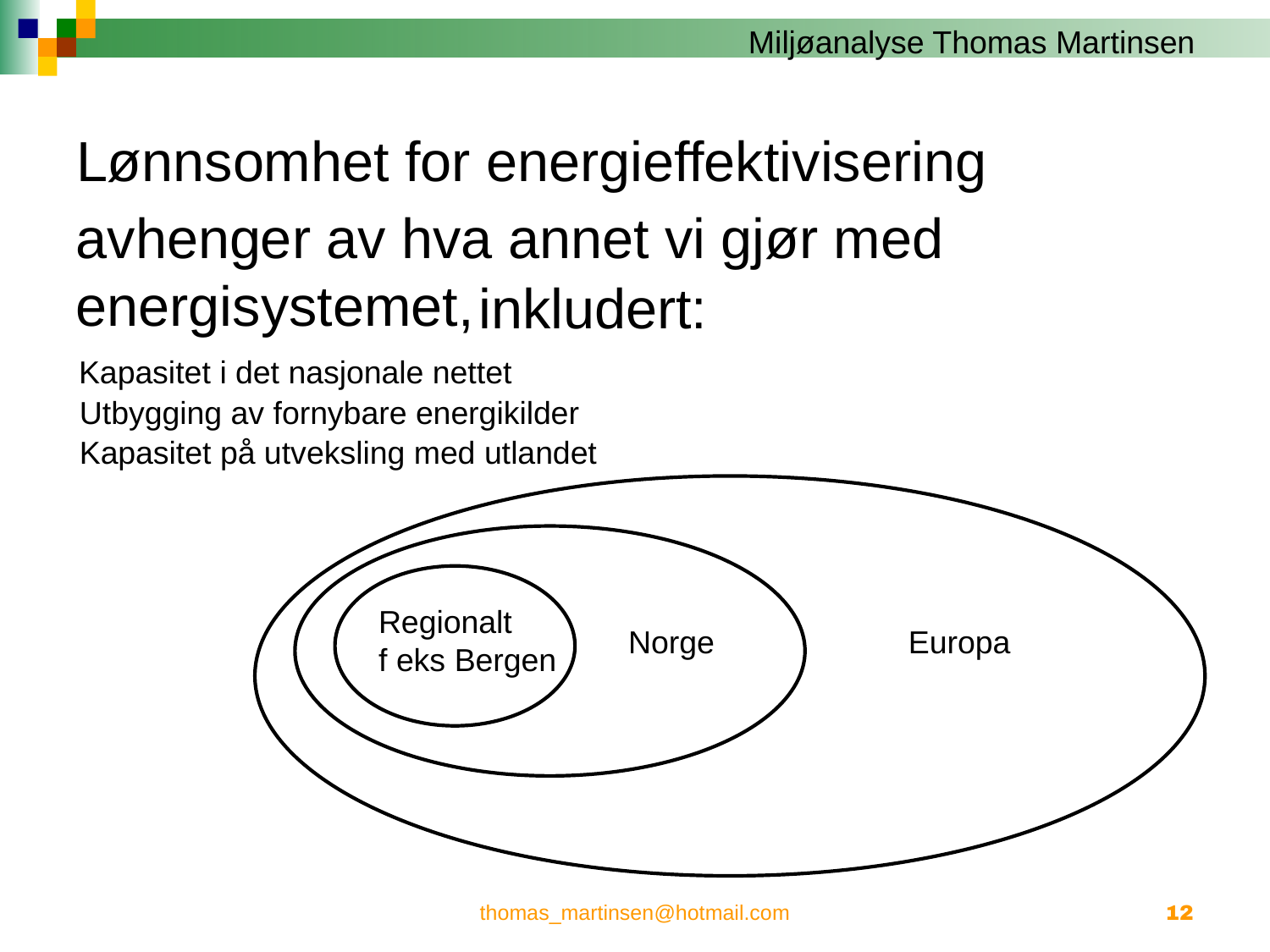

# Lønnsomhet for energieffektivisering
avhenger av hva annet vi gjør med energisystemet,
inkludert:
Kapasitet i det nasjonale nettet
Utbygging av fornybare energikilder
Kapasitet på utveksling med utlandet

Regionalt
f eks Bergen
Norge
Europa
thomas_martinsen@hotmail.com
12